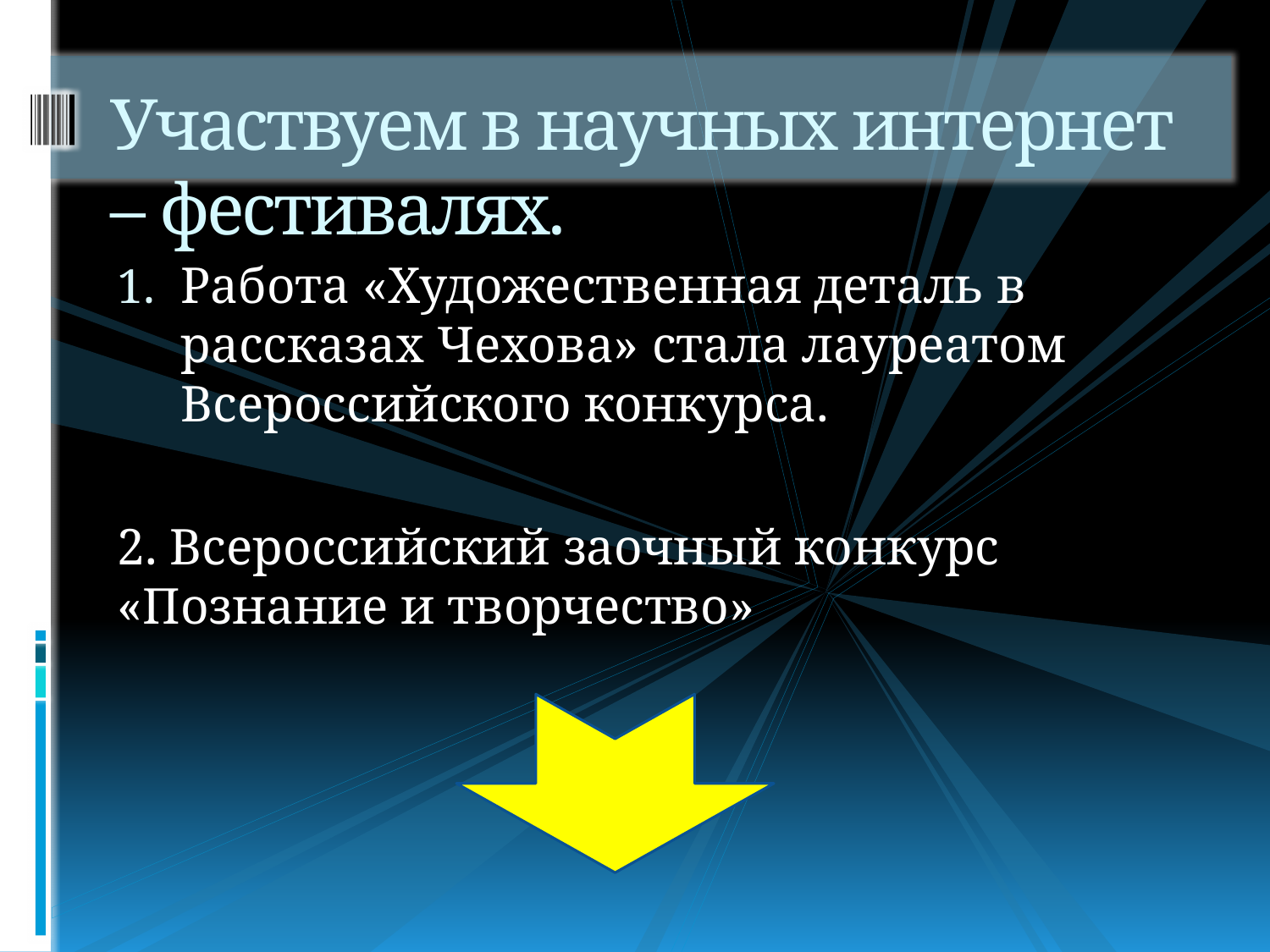

# Участвуем в научных интернет – фестивалях.
Работа «Художественная деталь в рассказах Чехова» стала лауреатом Всероссийского конкурса.

2. Всероссийский заочный конкурс «Познание и творчество»